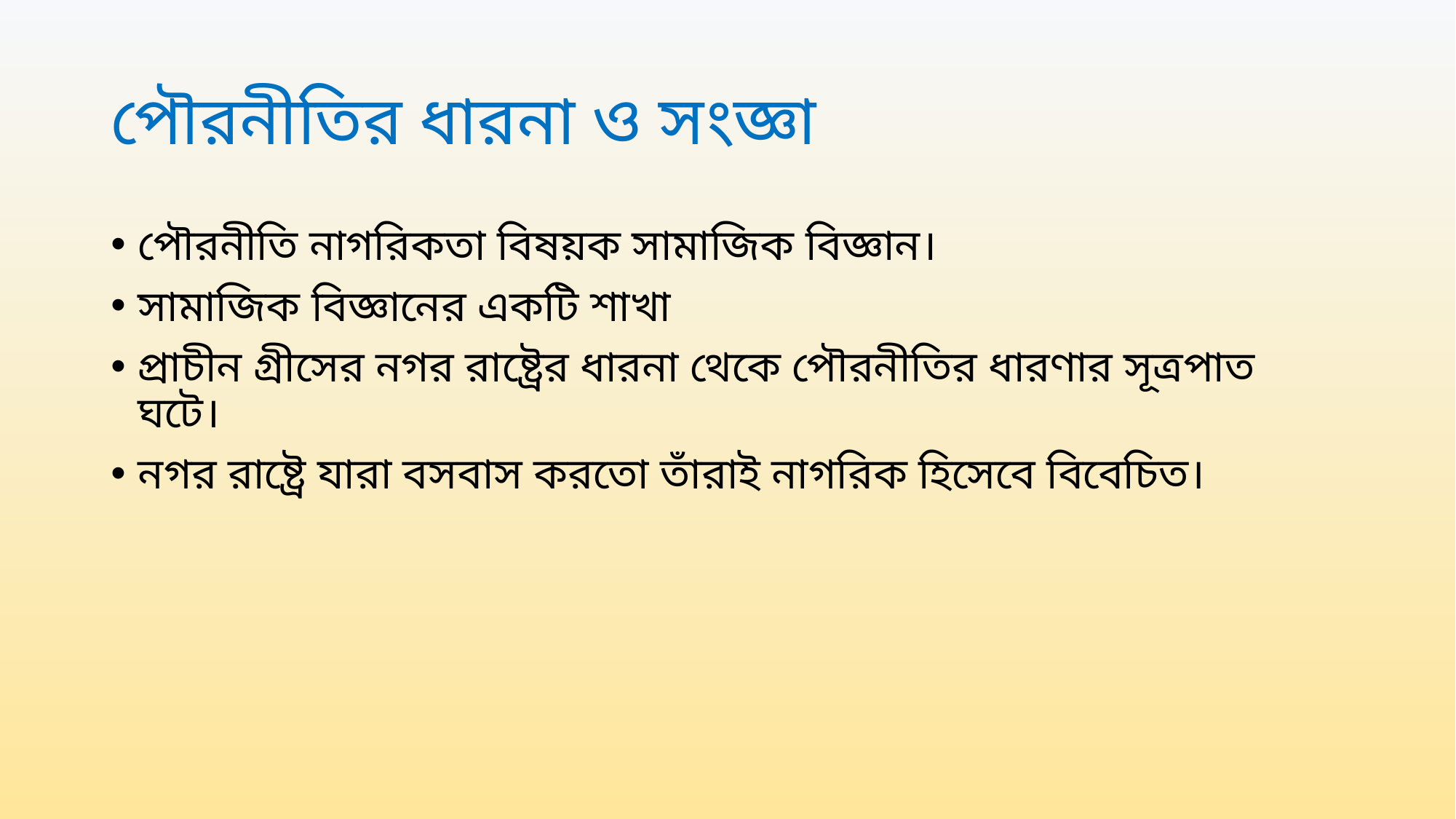

# পৌরনীতির ধারনা ও সংজ্ঞা
পৌরনীতি নাগরিকতা বিষয়ক সামাজিক বিজ্ঞান।
সামাজিক বিজ্ঞানের একটি শাখা
প্রাচীন গ্রীসের নগর রাষ্ট্রের ধারনা থেকে পৌরনীতির ধারণার সূত্রপাত ঘটে।
নগর রাষ্ট্রে যারা বসবাস করতো তাঁরাই নাগরিক হিসেবে বিবেচিত।